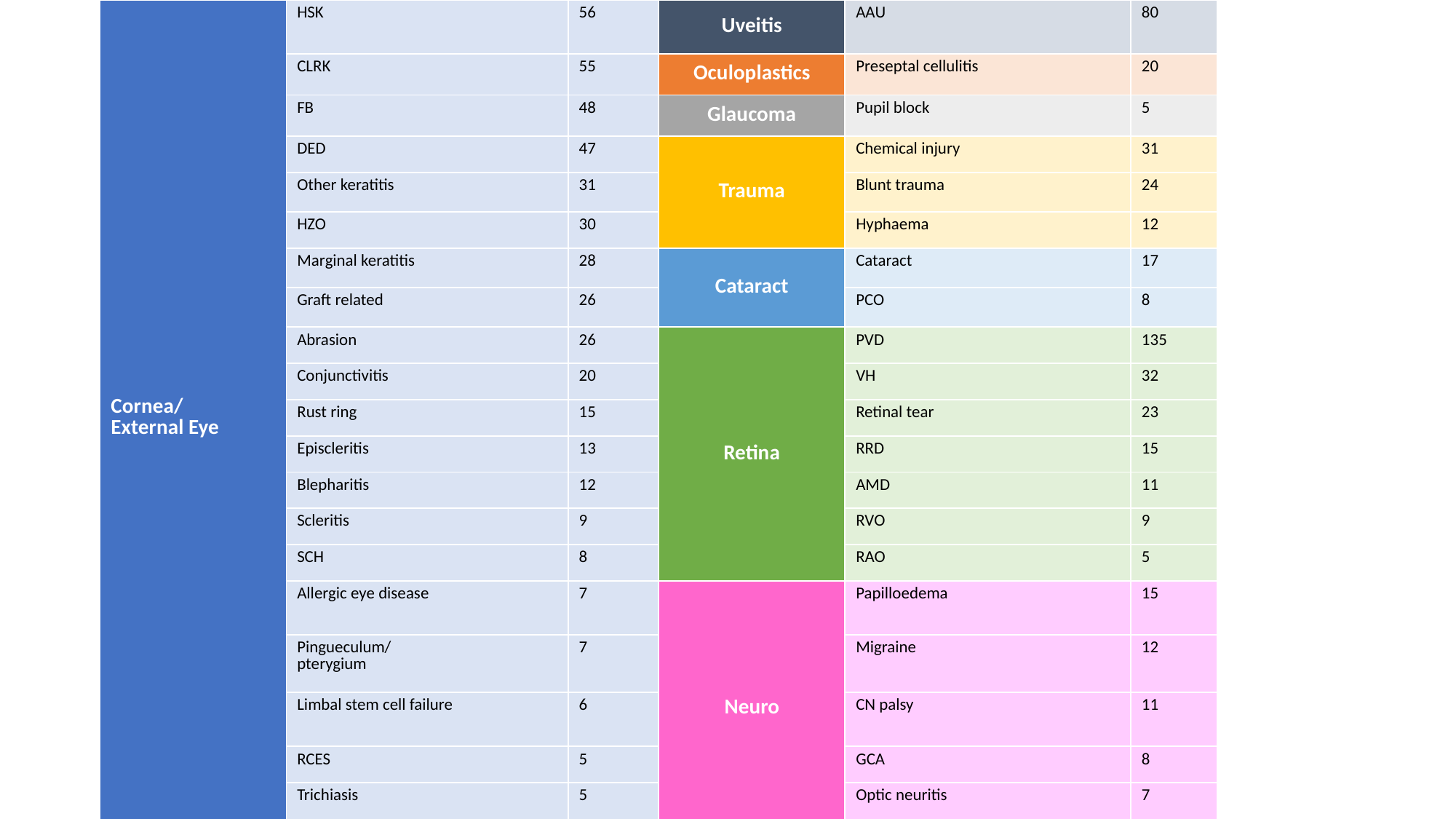

| Cornea/ External Eye | HSK | 56 | Uveitis | AAU | 80 |
| --- | --- | --- | --- | --- | --- |
|  | CLRK | 55 | Oculoplastics | Preseptal cellulitis | 20 |
|  | FB | 48 | Glaucoma | Pupil block | 5 |
|  | DED | 47 | Trauma | Chemical injury | 31 |
|  | Other keratitis | 31 |  | Blunt trauma | 24 |
|  | HZO | 30 |  | Hyphaema | 12 |
|  | Marginal keratitis | 28 | Cataract | Cataract | 17 |
|  | Graft related | 26 |  | PCO | 8 |
|  | Abrasion | 26 | Retina | PVD | 135 |
|  | Conjunctivitis | 20 |  | VH | 32 |
|  | Rust ring | 15 |  | Retinal tear | 23 |
|  | Episcleritis | 13 |  | RRD | 15 |
|  | Blepharitis | 12 |  | AMD | 11 |
|  | Scleritis | 9 |  | RVO | 9 |
|  | SCH | 8 |  | RAO | 5 |
|  | Allergic eye disease | 7 | Neuro | Papilloedema | 15 |
|  | Pingueculum/ pterygium | 7 |  | Migraine | 12 |
|  | Limbal stem cell failure | 6 |  | CN palsy | 11 |
|  | RCES | 5 |  | GCA | 8 |
|  | Trichiasis | 5 |  | Optic neuritis | 7 |
#